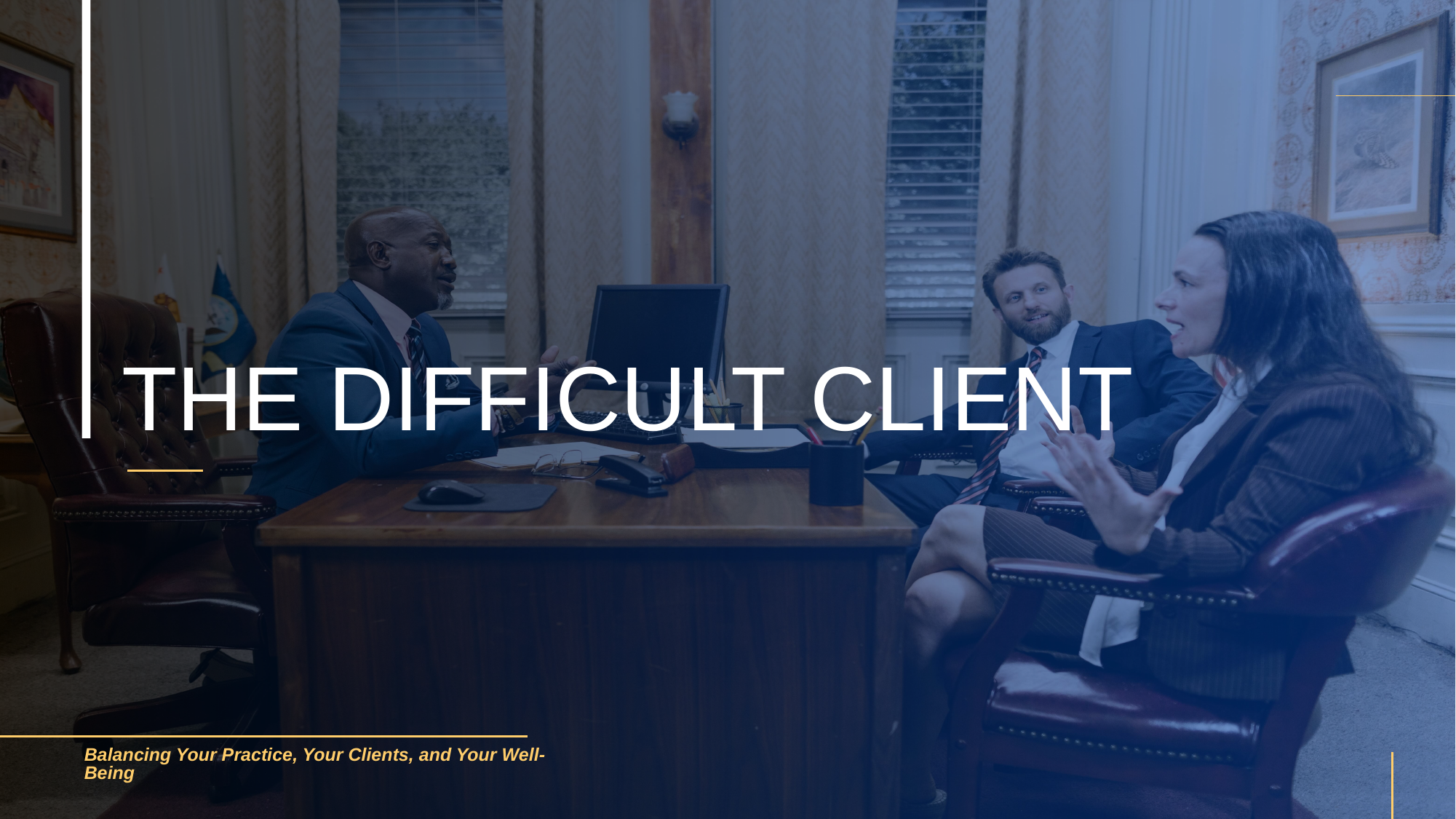

# THE DIFFICULT CLIENT
Balancing Your Practice, Your Clients, and Your Well-Being